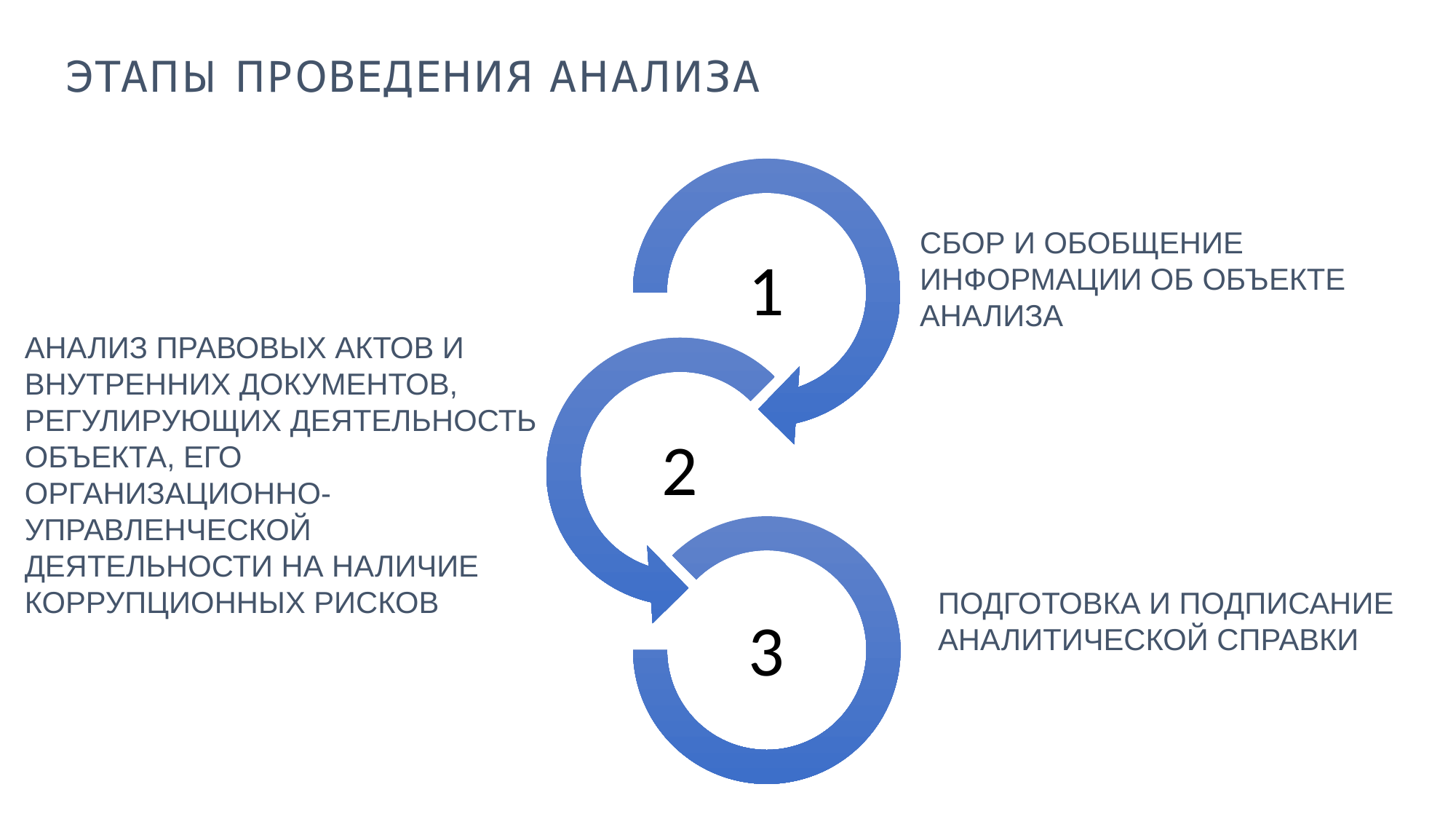

# ЭТАПЫ ПРОВЕДЕНИЯ АНАЛИЗА
1
2
3
СБОР И ОБОБЩЕНИЕ ИНФОРМАЦИИ ОБ ОБЪЕКТЕ АНАЛИЗА
АНАЛИЗ ПРАВОВЫХ АКТОВ И ВНУТРЕННИХ ДОКУМЕНТОВ, РЕГУЛИРУЮЩИХ ДЕЯТЕЛЬНОСТЬ ОБЪЕКТА, ЕГО ОРГАНИЗАЦИОННО-УПРАВЛЕНЧЕСКОЙ ДЕЯТЕЛЬНОСТИ НА НАЛИЧИЕ КОРРУПЦИОННЫХ РИСКОВ
ПОДГОТОВКА И ПОДПИСАНИЕ АНАЛИТИЧЕСКОЙ СПРАВКИ